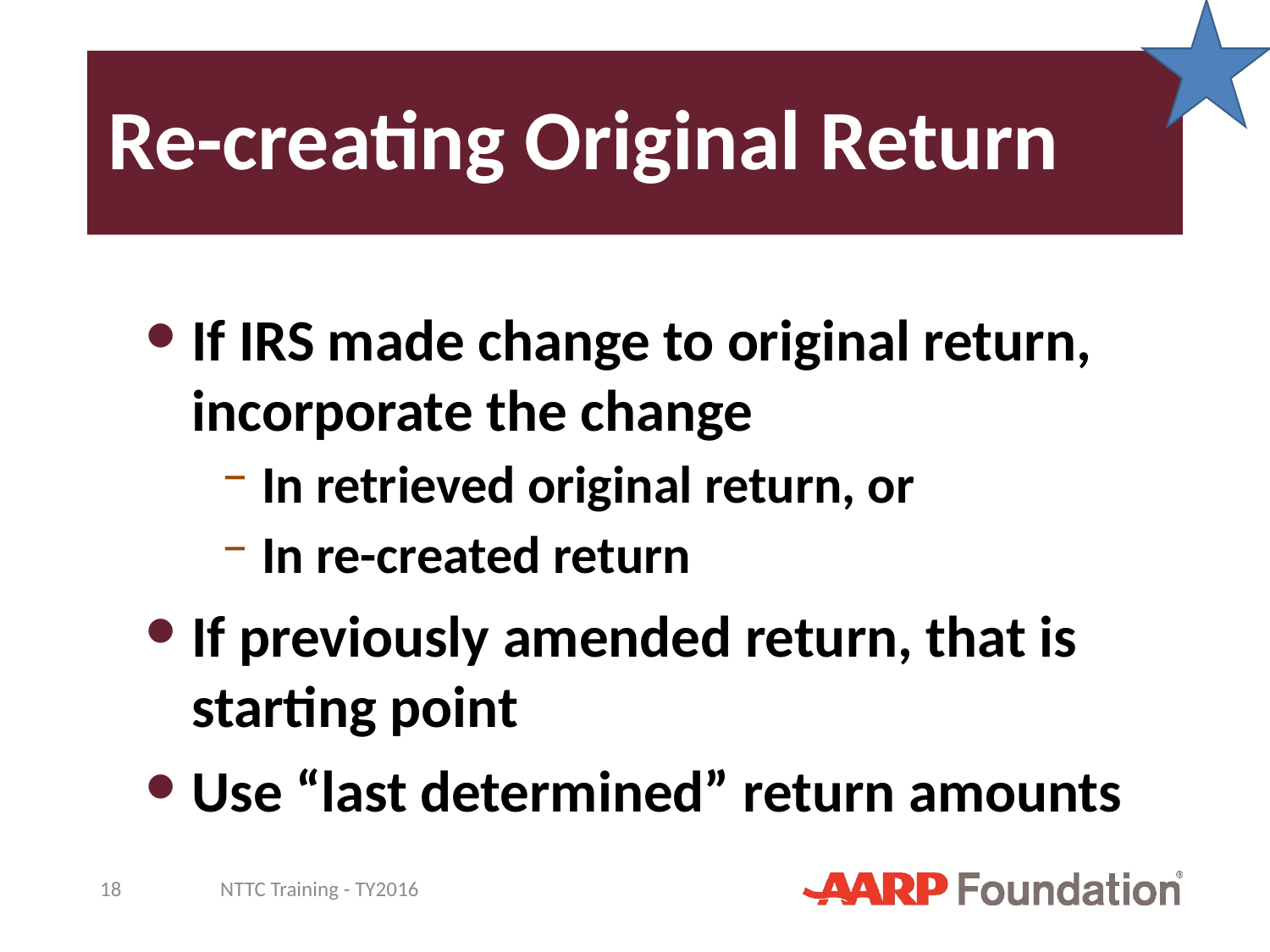

# Re-creating Original Return
If IRS made change to original return, incorporate the change
In retrieved original return, or
In re-created return
If previously amended return, that is starting point
Use “last determined” return amounts
18
NTTC Training - TY2016